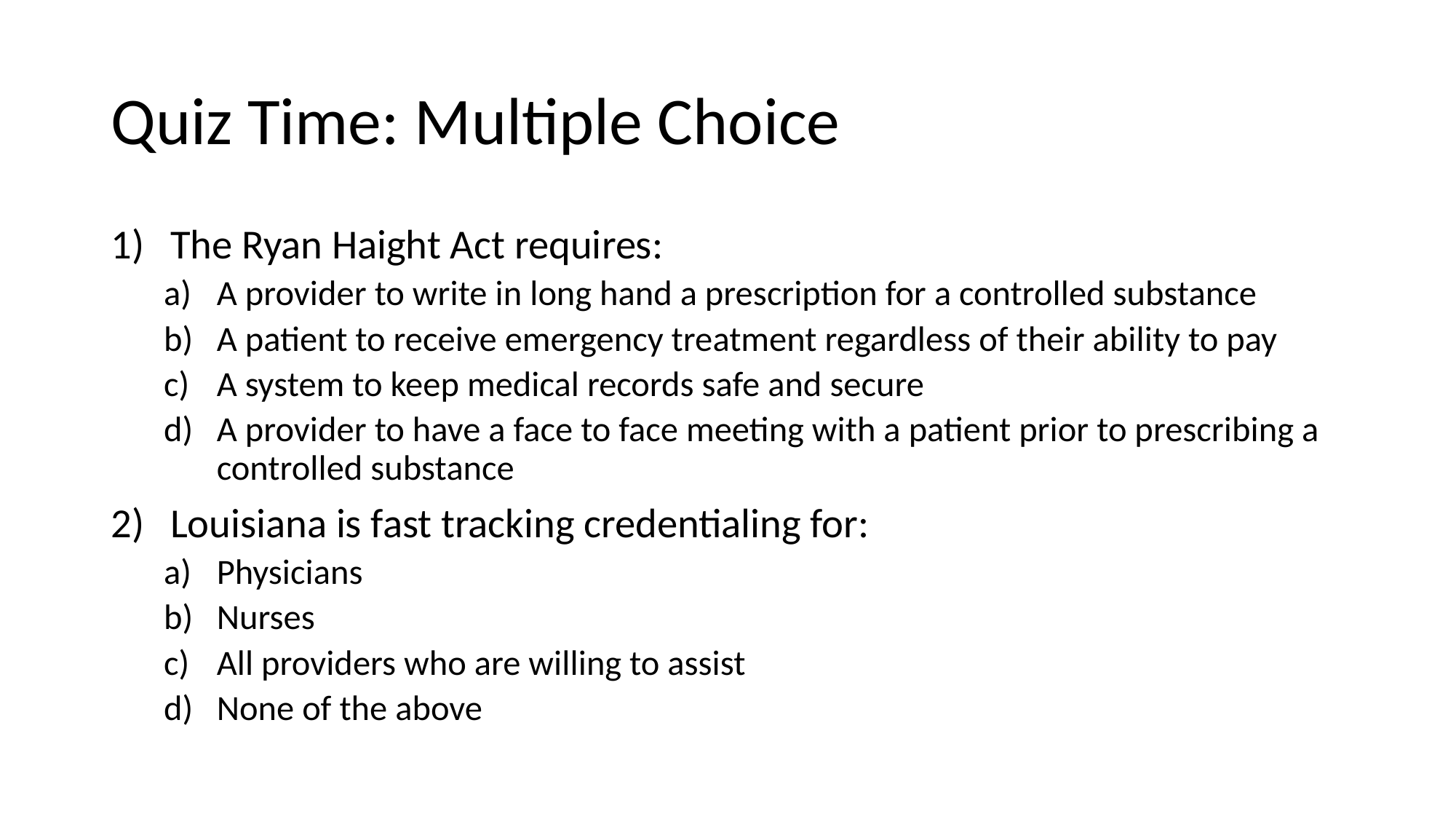

# Quiz Time: Multiple Choice
The Ryan Haight Act requires:
A provider to write in long hand a prescription for a controlled substance
A patient to receive emergency treatment regardless of their ability to pay
A system to keep medical records safe and secure
A provider to have a face to face meeting with a patient prior to prescribing a controlled substance
Louisiana is fast tracking credentialing for:
Physicians
Nurses
All providers who are willing to assist
None of the above